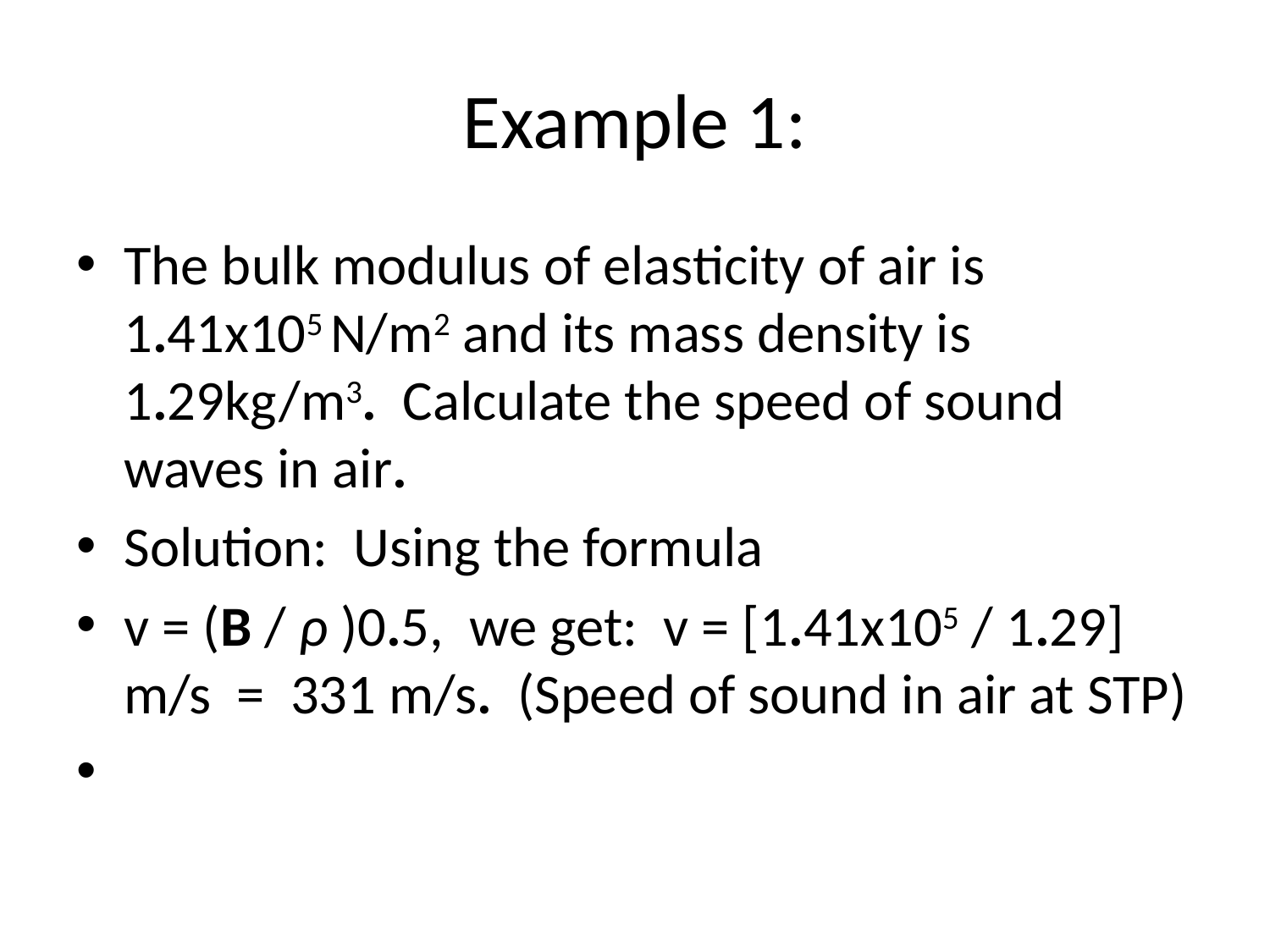

# Example 1:
The bulk modulus of elasticity of air is 1.41x105 N/m2 and its mass density is 1.29kg/m3.  Calculate the speed of sound waves in air.
Solution:  Using the formula
v = (B / ρ )0.5,  we get:  v = [1.41x105 / 1.29] m/s  =  331 m/s.  (Speed of sound in air at STP)